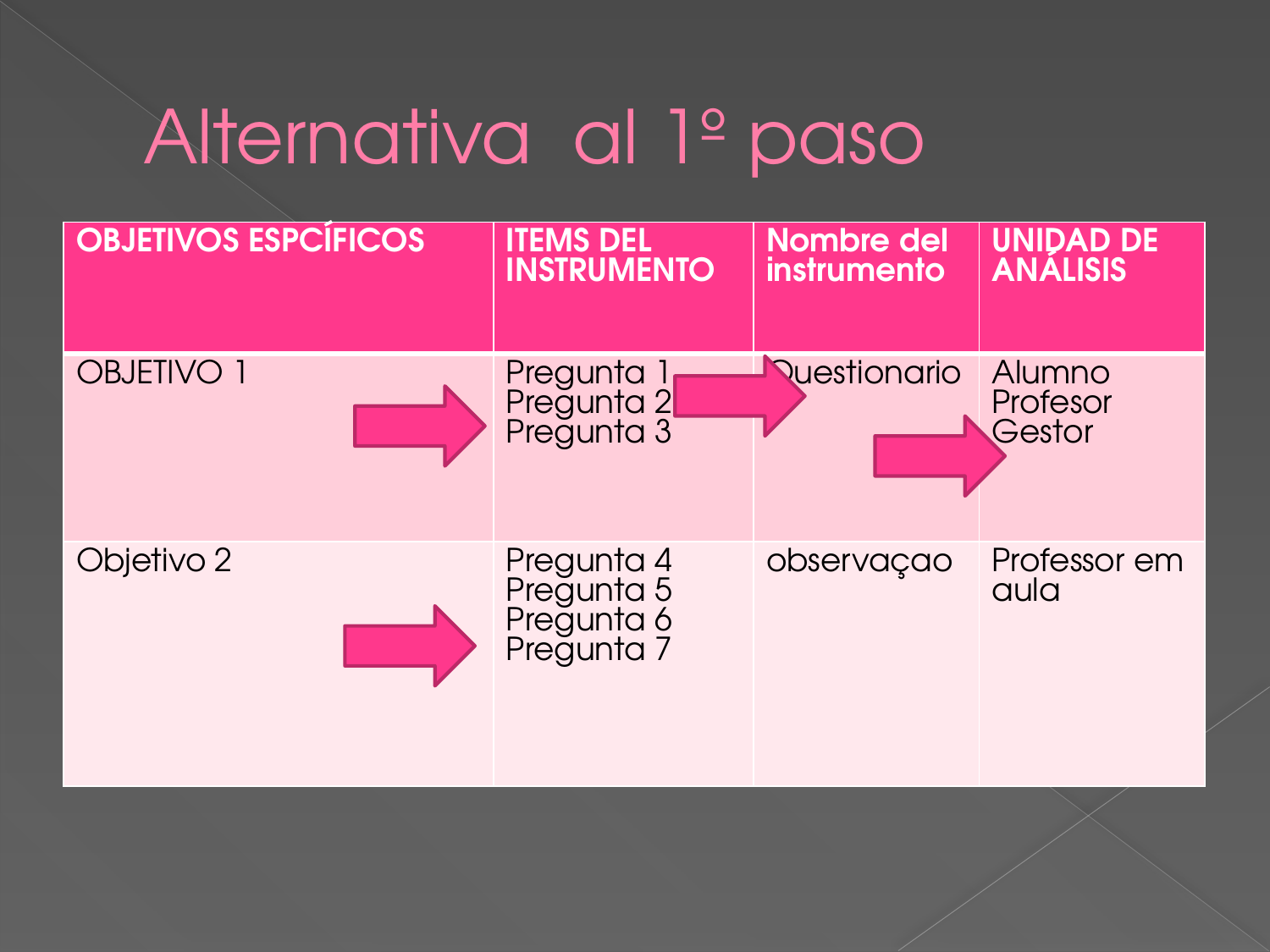

# Alternativa  al 1º paso
| OBJETIVOS ESPCÍFICOS | ITEMS DEL INSTRUMENTO | Nombre del instrumento | UNIDAD DE ANÁLISIS |
| --- | --- | --- | --- |
| OBJETIVO 1 | Pregunta 1 Pregunta 2 Pregunta 3 | Questionario | Alumno Profesor Gestor |
| Objetivo 2 | Pregunta 4 Pregunta 5 Pregunta 6 Pregunta 7 | observaçao | Professor em aula |